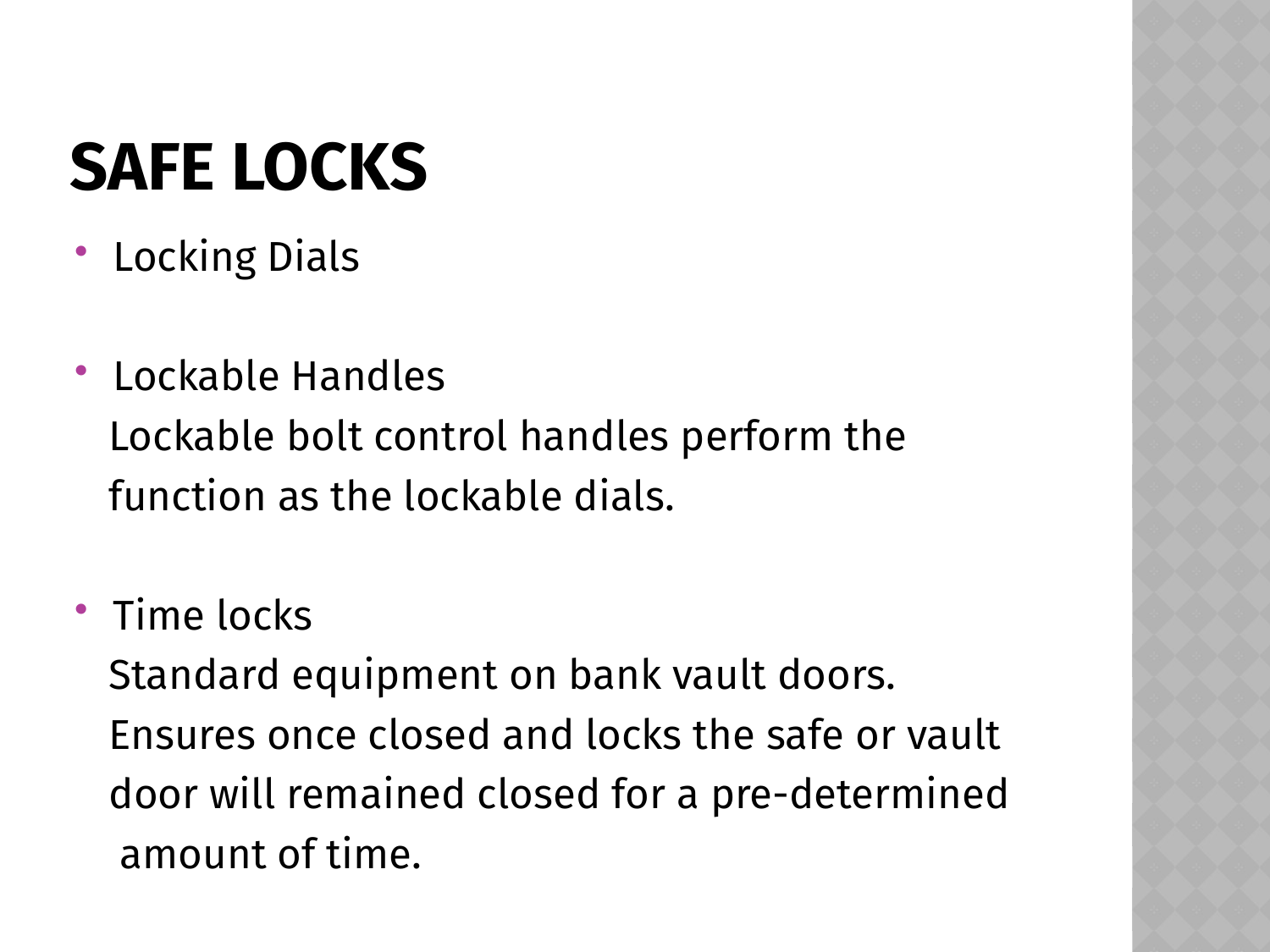

# Safe locks
Locking Dials

Lockable Handles
   Lockable bolt control handles perform the
   function as the lockable dials.

Time locks
   Standard equipment on bank vault doors.
   Ensures once closed and locks the safe or vault
   door will remained closed for a pre-determined
    amount of time.